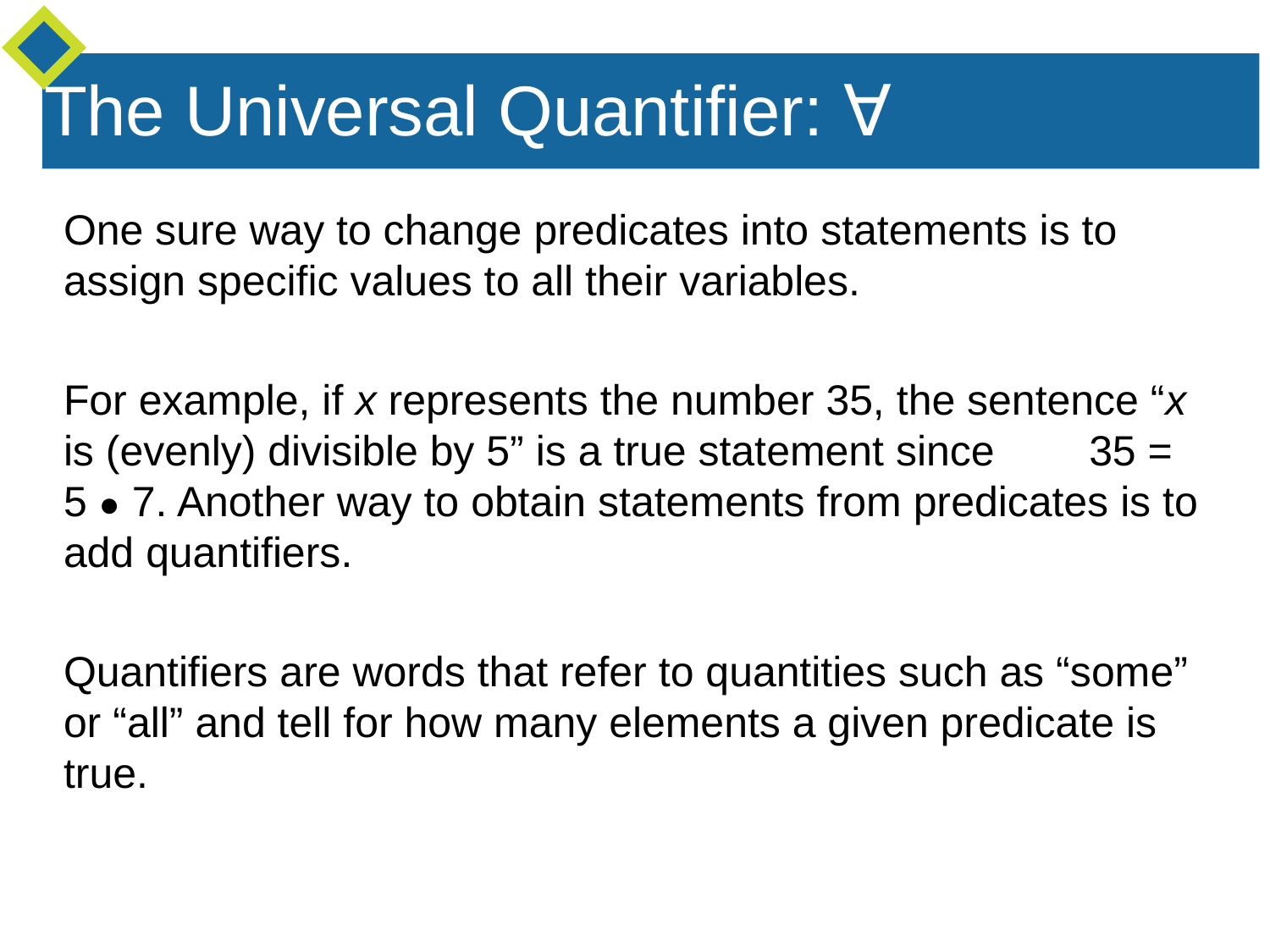

The Universal Quantifier: ∀
One sure way to change predicates into statements is to assign specific values to all their variables.

For example, if x represents the number 35, the sentence “x is (evenly) divisible by 5” is a true statement since        35 = 5 ● 7. Another way to obtain statements from predicates is to add quantifiers.

Quantifiers are words that refer to quantities such as “some” or “all” and tell for how many elements a given predicate is true.